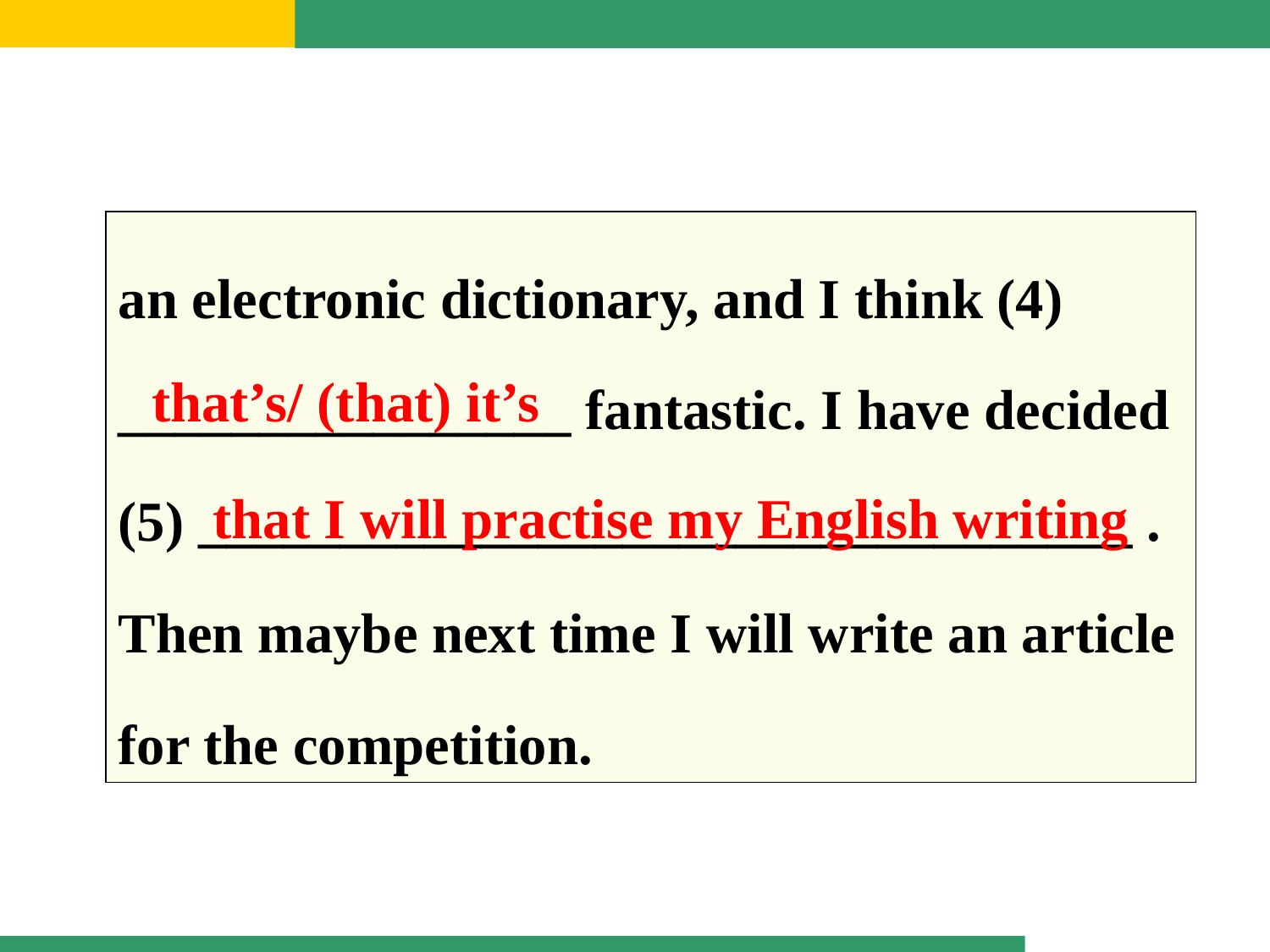

an electronic dictionary, and I think (4) ________________ fantastic. I have decided (5) _________________________________ . Then maybe next time I will write an article for the competition.
that’s/ (that) it’s
that I will practise my English writing